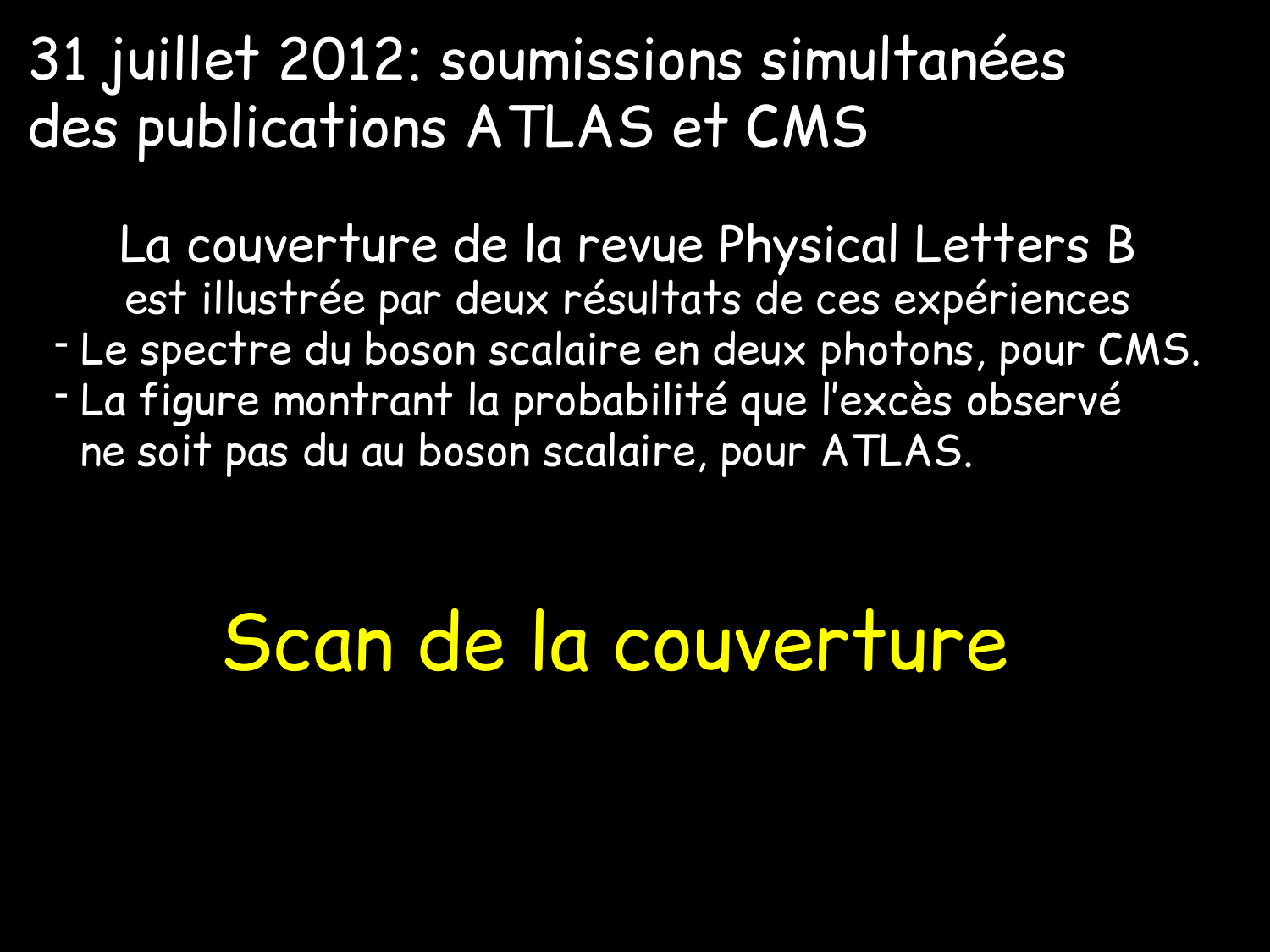

31 juillet 2012: soumissions simultanées
des publications ATLAS et CMS
La couverture de la revue Physical Letters B
est illustrée par deux résultats de ces expériences
 Le spectre du boson scalaire en deux photons, pour CMS.
 La figure montrant la probabilité que l’excès observé
  ne soit pas du au boson scalaire, pour ATLAS.
Scan de la couverture